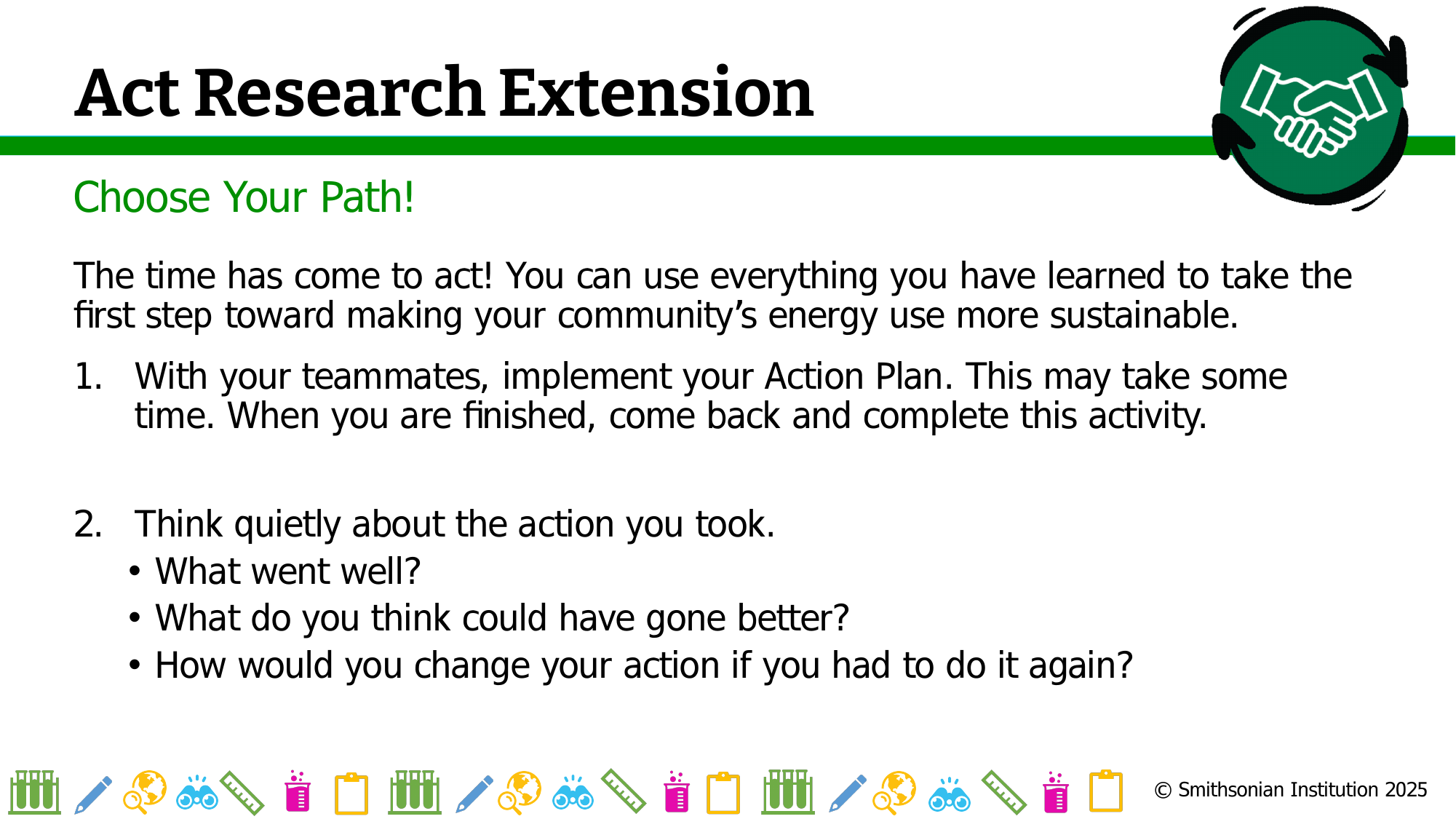

# Act Research Extension
Choose Your Path!
The time has come to act! You can use everything you have learned to take the first step toward making your community’s energy use more sustainable.
With your teammates, implement your Action Plan. This may take some time. When you are finished, come back and complete this activity.

Think quietly about the action you took.
What went well?
What do you think could have gone better?
How would you change your action if you had to do it again?